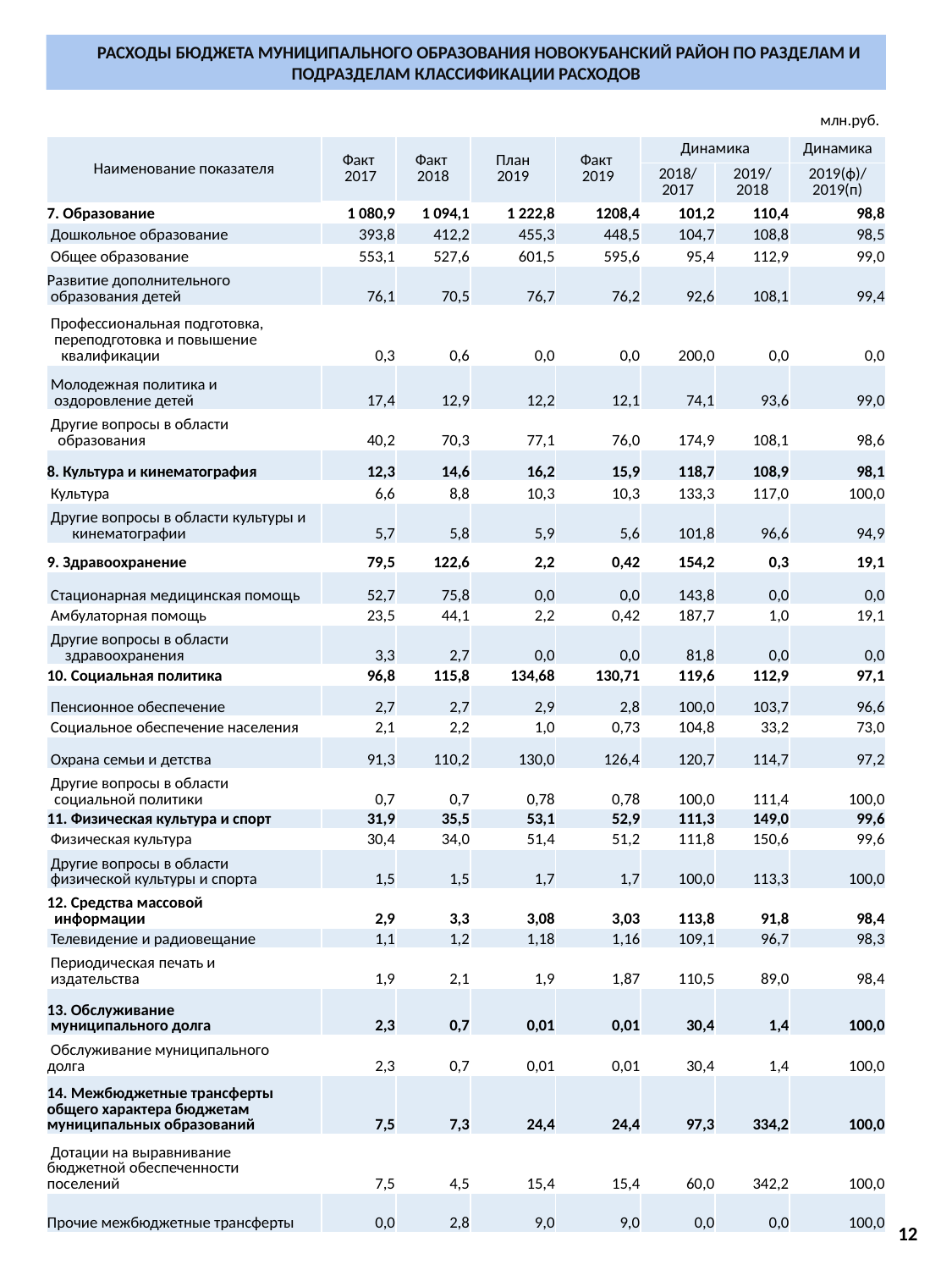

РАСХОДЫ БЮДЖЕТА МУНИЦИПАЛЬНОГО ОБРАЗОВАНИЯ НОВОКУБАНСКИЙ РАЙОН ПО РАЗДЕЛАМ И ПОДРАЗДЕЛАМ КЛАССИФИКАЦИИ РАСХОДОВ

млн.руб.
| Наименование показателя | Факт 2017 | Факт 2018 | План 2019 | Факт 2019 | Динамика |  | Динамика |
| --- | --- | --- | --- | --- | --- | --- | --- |
|  |  |  |  |  | 2018/ 2017 | 2019/ 2018 | 2019(ф)/ 2019(п) |
| 7. Образование | 1 080,9 | 1 094,1 | 1 222,8 | 1208,4 | 101,2 | 110,4 | 98,8 |
| Дошкольное образование | 393,8 | 412,2 | 455,3 | 448,5 | 104,7 | 108,8 | 98,5 |
| Общее образование | 553,1 | 527,6 | 601,5 | 595,6 | 95,4 | 112,9 | 99,0 |
| Развитие дополнительного образования детей | 76,1 | 70,5 | 76,7 | 76,2 | 92,6 | 108,1 | 99,4 |
| Профессиональная подготовка, переподготовка и повышение квалификации | 0,3 | 0,6 | 0,0 | 0,0 | 200,0 | 0,0 | 0,0 |
| Молодежная политика и оздоровление детей | 17,4 | 12,9 | 12,2 | 12,1 | 74,1 | 93,6 | 99,0 |
| Другие вопросы в области образования | 40,2 | 70,3 | 77,1 | 76,0 | 174,9 | 108,1 | 98,6 |
| 8. Культура и кинематография | 12,3 | 14,6 | 16,2 | 15,9 | 118,7 | 108,9 | 98,1 |
| Культура | 6,6 | 8,8 | 10,3 | 10,3 | 133,3 | 117,0 | 100,0 |
| Другие вопросы в области культуры и кинематографии | 5,7 | 5,8 | 5,9 | 5,6 | 101,8 | 96,6 | 94,9 |
| 9. Здравоохранение | 79,5 | 122,6 | 2,2 | 0,42 | 154,2 | 0,3 | 19,1 |
| Стационарная медицинская помощь | 52,7 | 75,8 | 0,0 | 0,0 | 143,8 | 0,0 | 0,0 |
| Амбулаторная помощь | 23,5 | 44,1 | 2,2 | 0,42 | 187,7 | 1,0 | 19,1 |
| Другие вопросы в области здравоохранения | 3,3 | 2,7 | 0,0 | 0,0 | 81,8 | 0,0 | 0,0 |
| 10. Социальная политика | 96,8 | 115,8 | 134,68 | 130,71 | 119,6 | 112,9 | 97,1 |
| Пенсионное обеспечение | 2,7 | 2,7 | 2,9 | 2,8 | 100,0 | 103,7 | 96,6 |
| Социальное обеспечение населения | 2,1 | 2,2 | 1,0 | 0,73 | 104,8 | 33,2 | 73,0 |
| Охрана семьи и детства | 91,3 | 110,2 | 130,0 | 126,4 | 120,7 | 114,7 | 97,2 |
| Другие вопросы в области социальной политики | 0,7 | 0,7 | 0,78 | 0,78 | 100,0 | 111,4 | 100,0 |
| 11. Физическая культура и спорт | 31,9 | 35,5 | 53,1 | 52,9 | 111,3 | 149,0 | 99,6 |
| Физическая культура | 30,4 | 34,0 | 51,4 | 51,2 | 111,8 | 150,6 | 99,6 |
| Другие вопросы в области физической культуры и спорта | 1,5 | 1,5 | 1,7 | 1,7 | 100,0 | 113,3 | 100,0 |
| 12. Средства массовой информации | 2,9 | 3,3 | 3,08 | 3,03 | 113,8 | 91,8 | 98,4 |
| Телевидение и радиовещание | 1,1 | 1,2 | 1,18 | 1,16 | 109,1 | 96,7 | 98,3 |
| Периодическая печать и издательства | 1,9 | 2,1 | 1,9 | 1,87 | 110,5 | 89,0 | 98,4 |
| 13. Обслуживание муниципального долга | 2,3 | 0,7 | 0,01 | 0,01 | 30,4 | 1,4 | 100,0 |
| Обслуживание муниципального долга | 2,3 | 0,7 | 0,01 | 0,01 | 30,4 | 1,4 | 100,0 |
| 14. Межбюджетные трансферты общего характера бюджетам муниципальных образований | 7,5 | 7,3 | 24,4 | 24,4 | 97,3 | 334,2 | 100,0 |
| Дотации на выравнивание бюджетной обеспеченности поселений | 7,5 | 4,5 | 15,4 | 15,4 | 60,0 | 342,2 | 100,0 |
| Прочие межбюджетные трансферты | 0,0 | 2,8 | 9,0 | 9,0 | 0,0 | 0,0 | 100,0 |
12